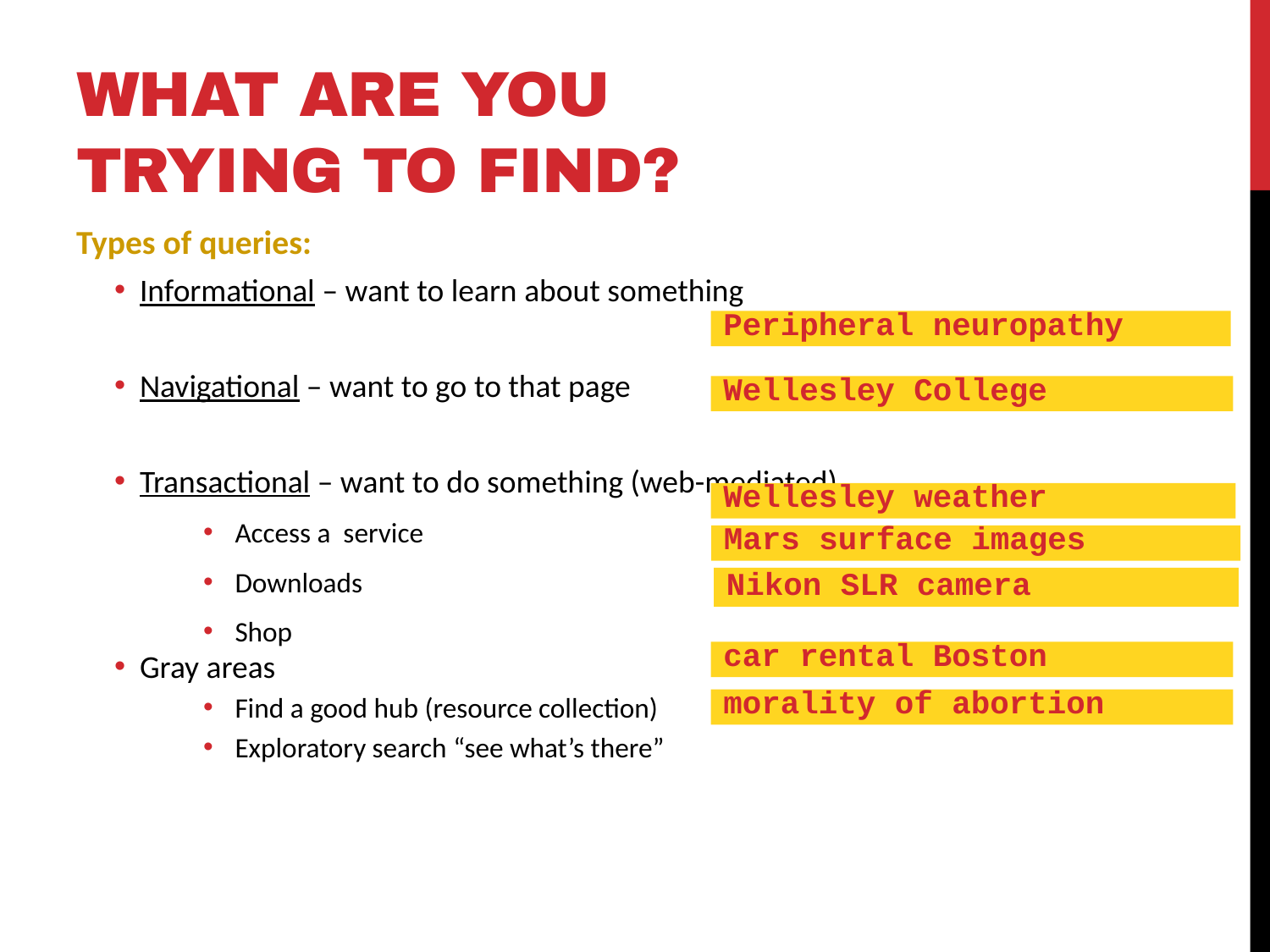

# What are you trying to find?
Types of queries:
Informational – want to learn about something

Navigational – want to go to that page

Transactional – want to do something (web-mediated)
Access a  service
Downloads
Shop
Gray areas
Find a good hub (resource collection)
Exploratory search “see what’s there”
Peripheral neuropathy
Wellesley College
Wellesley weather
Mars surface images
Nikon SLR camera
car rental Boston
morality of abortion